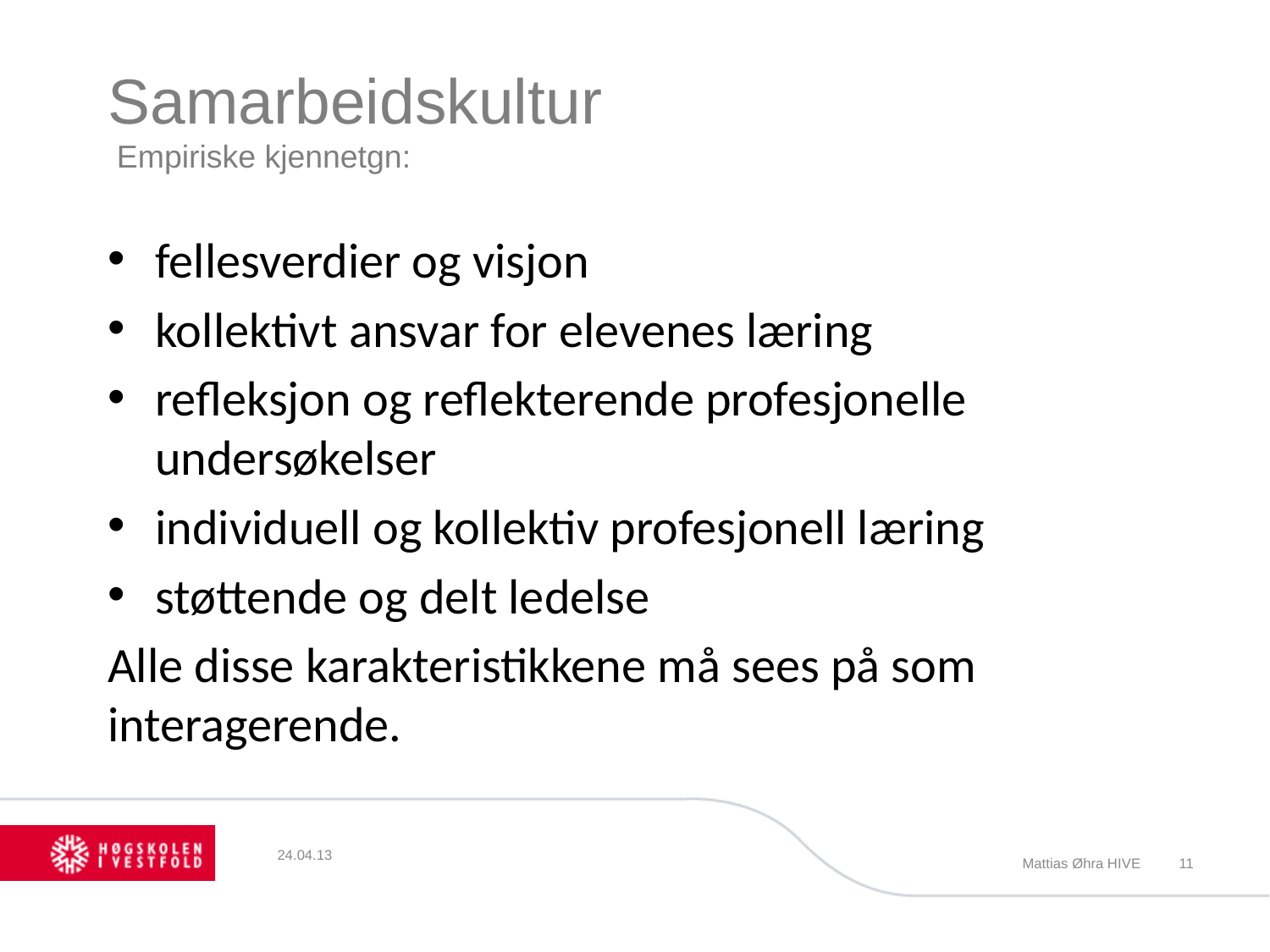

# Samarbeidskultur Empiriske kjennetgn:
fellesverdier og visjon
kollektivt ansvar for elevenes læring
refleksjon og reflekterende profesjonelle undersøkelser
individuell og kollektiv profesjonell læring
støttende og delt ledelse
Alle disse karakteristikkene må sees på som interagerende.
24.04.13
Mattias Øhra HIVE
11